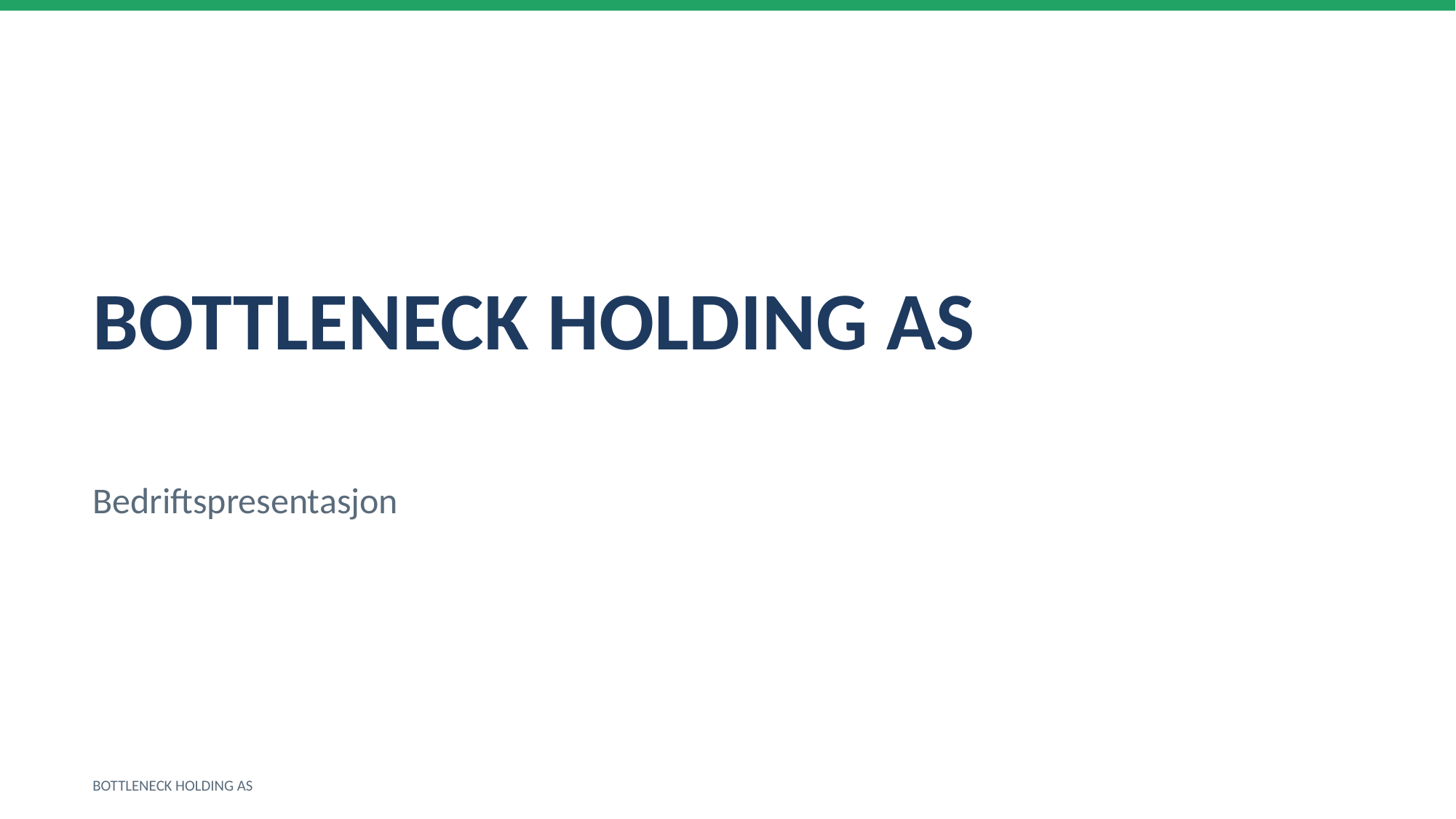

BOTTLENECK HOLDING AS
Bedriftspresentasjon
BOTTLENECK HOLDING AS